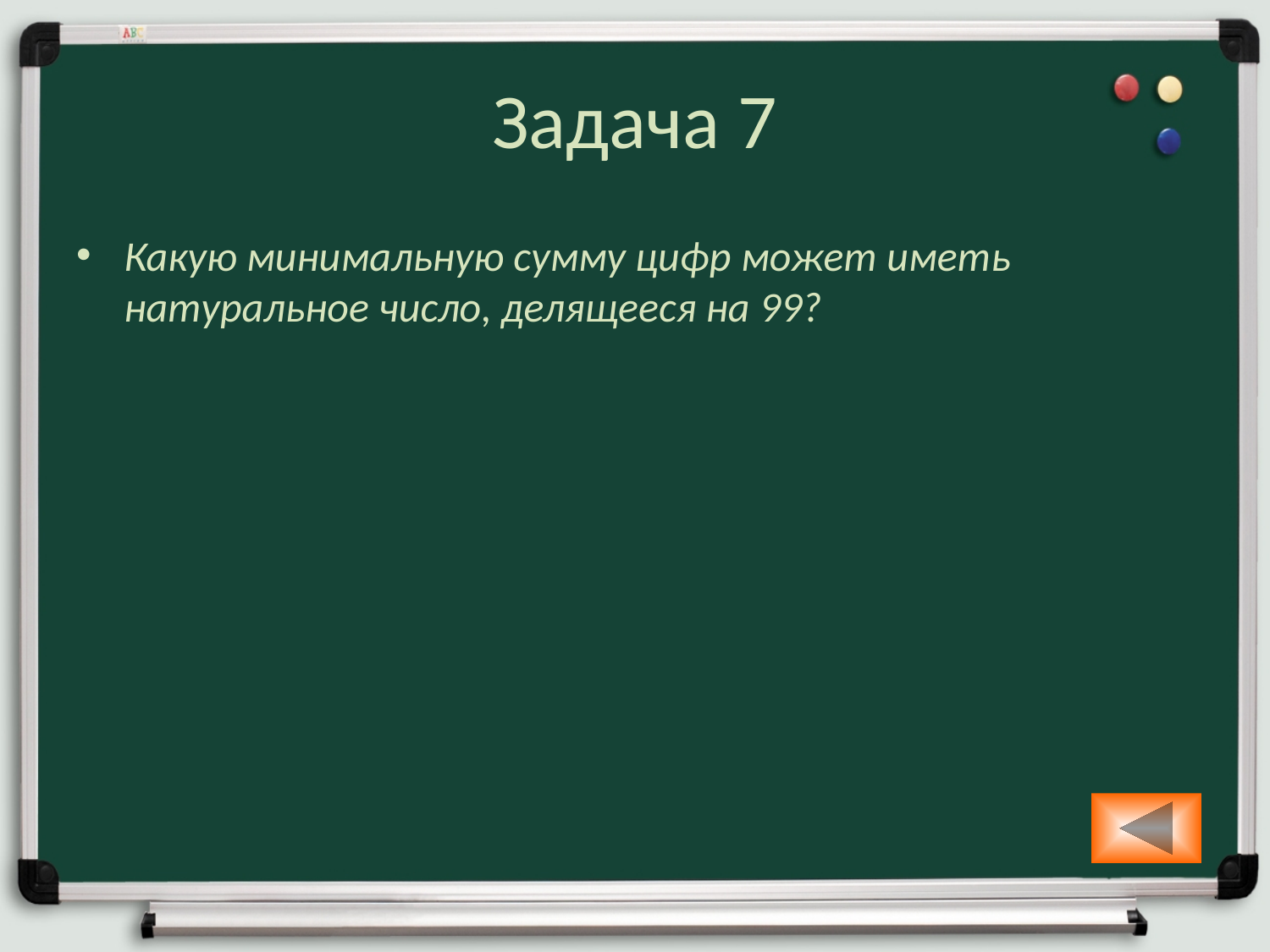

# Задача 7
Какую минимальную сумму цифр может иметь натуральное число, делящееся на 99?